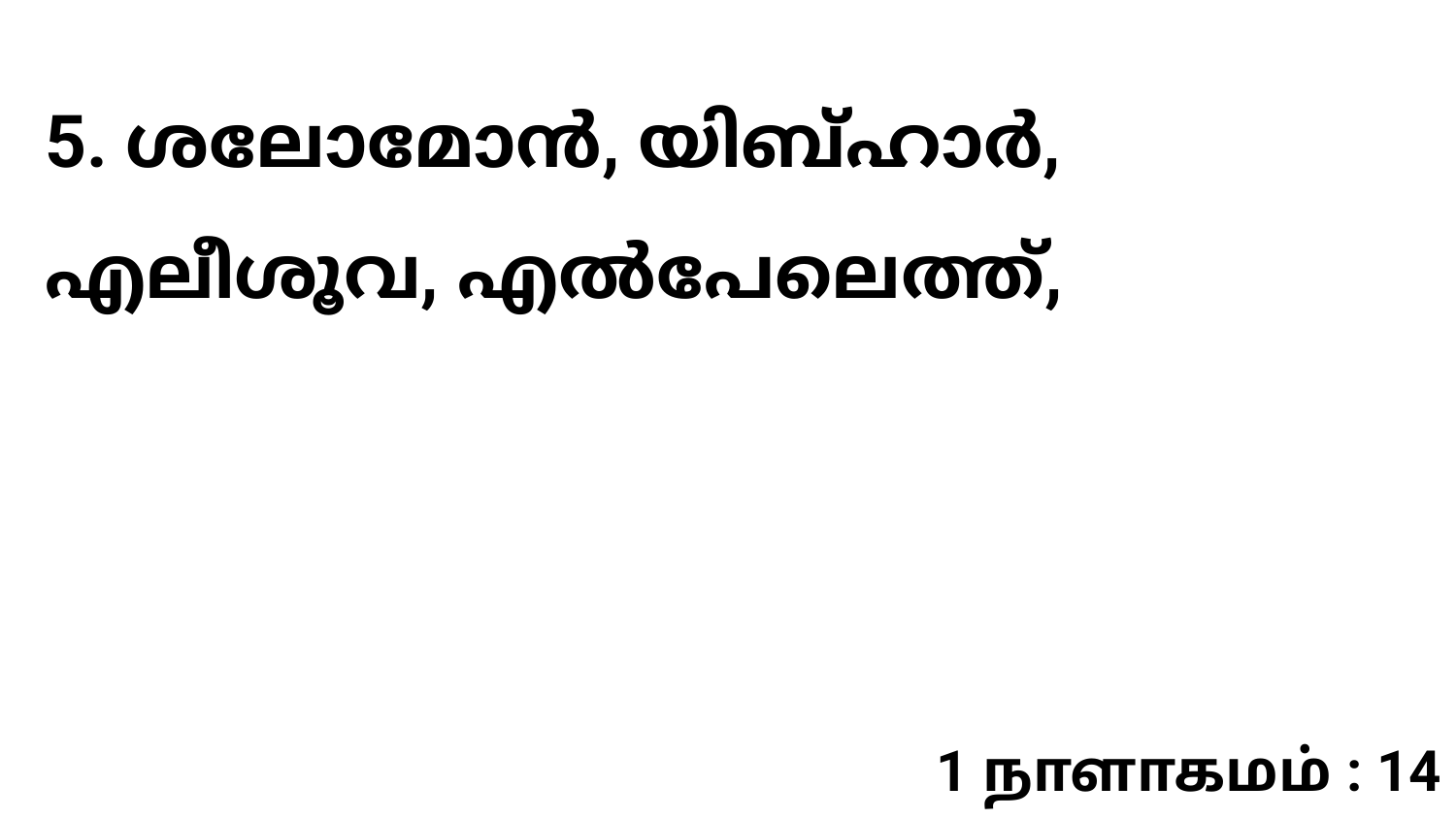

5. ശലോമോൻ, യിബ്ഹാർ, എലീശൂവ, എൽപേലെത്ത്,
1 நாளாகமம் : 14